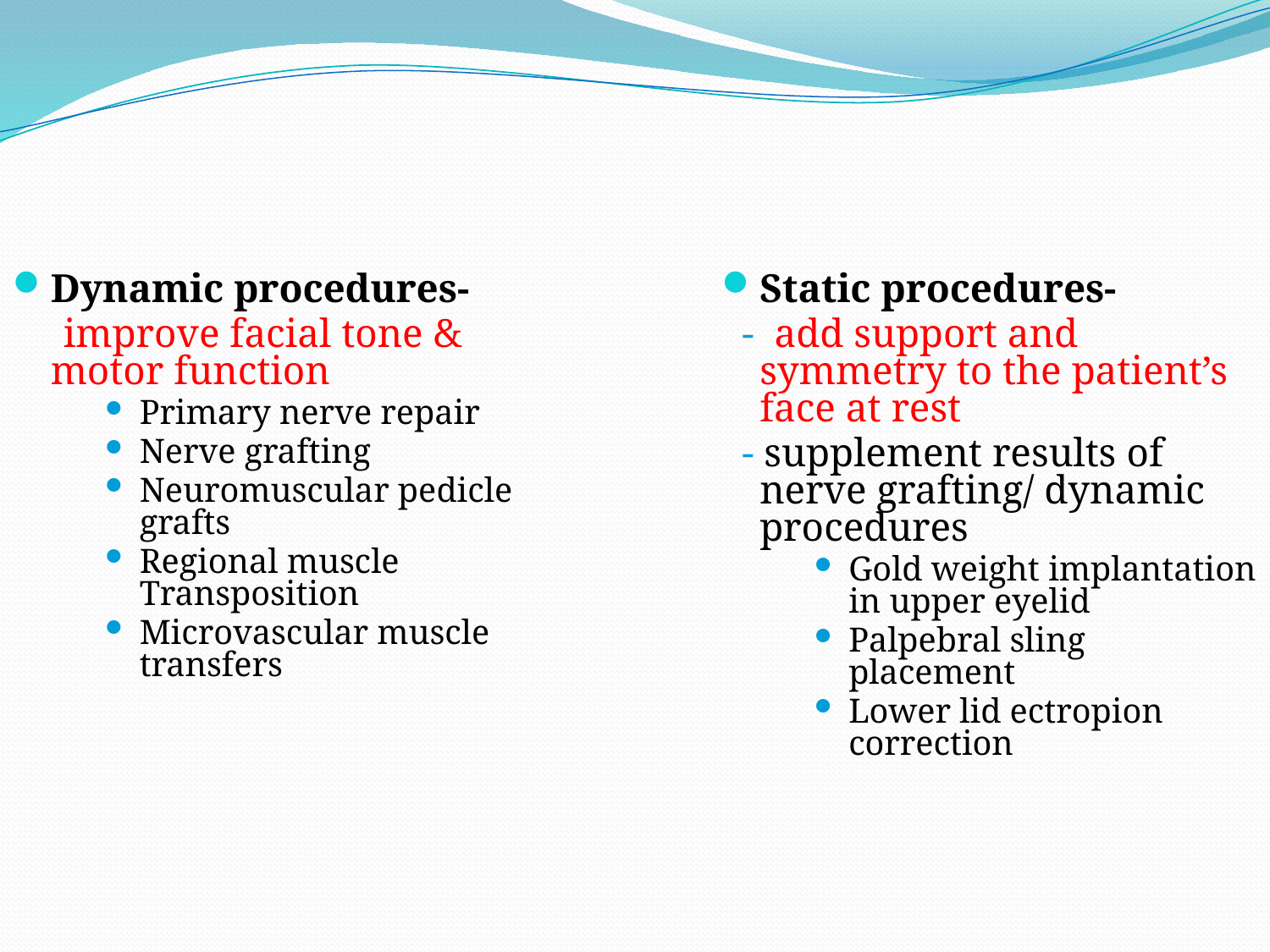

Dynamic procedures-
     improve facial tone &   motor function
Primary nerve repair
Nerve grafting
Neuromuscular pedicle grafts
Regional muscle Transposition
Microvascular muscle transfers

Static procedures-
  -  add support and symmetry to the patient’s face at rest
  - supplement results of nerve grafting/ dynamic procedures
Gold weight implantation in upper eyelid
Palpebral sling placement
Lower lid ectropion correction